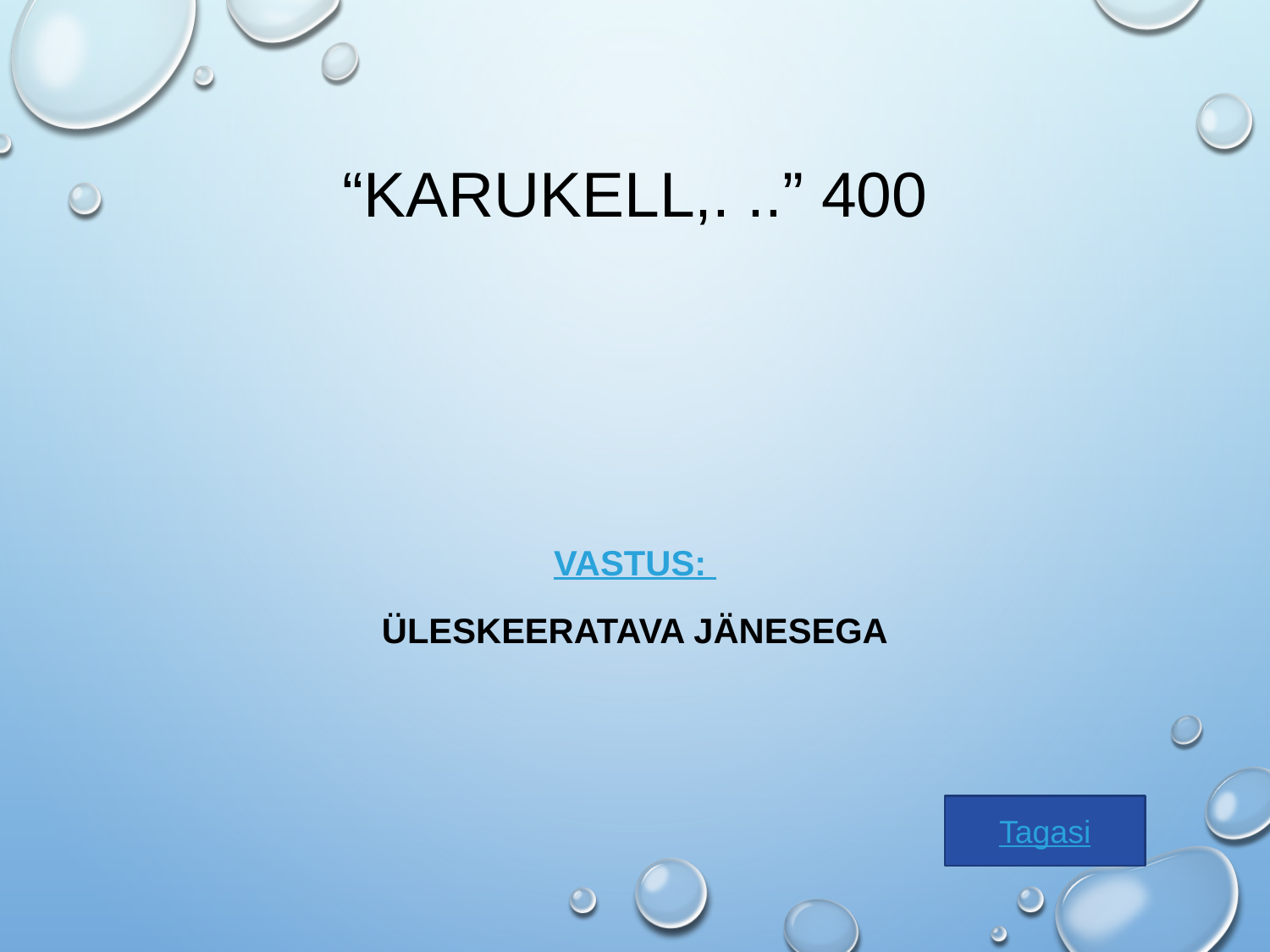

# “Karukell,. ..” 400

VASTUS:
Üleskeeratava jänesega

Tagasi